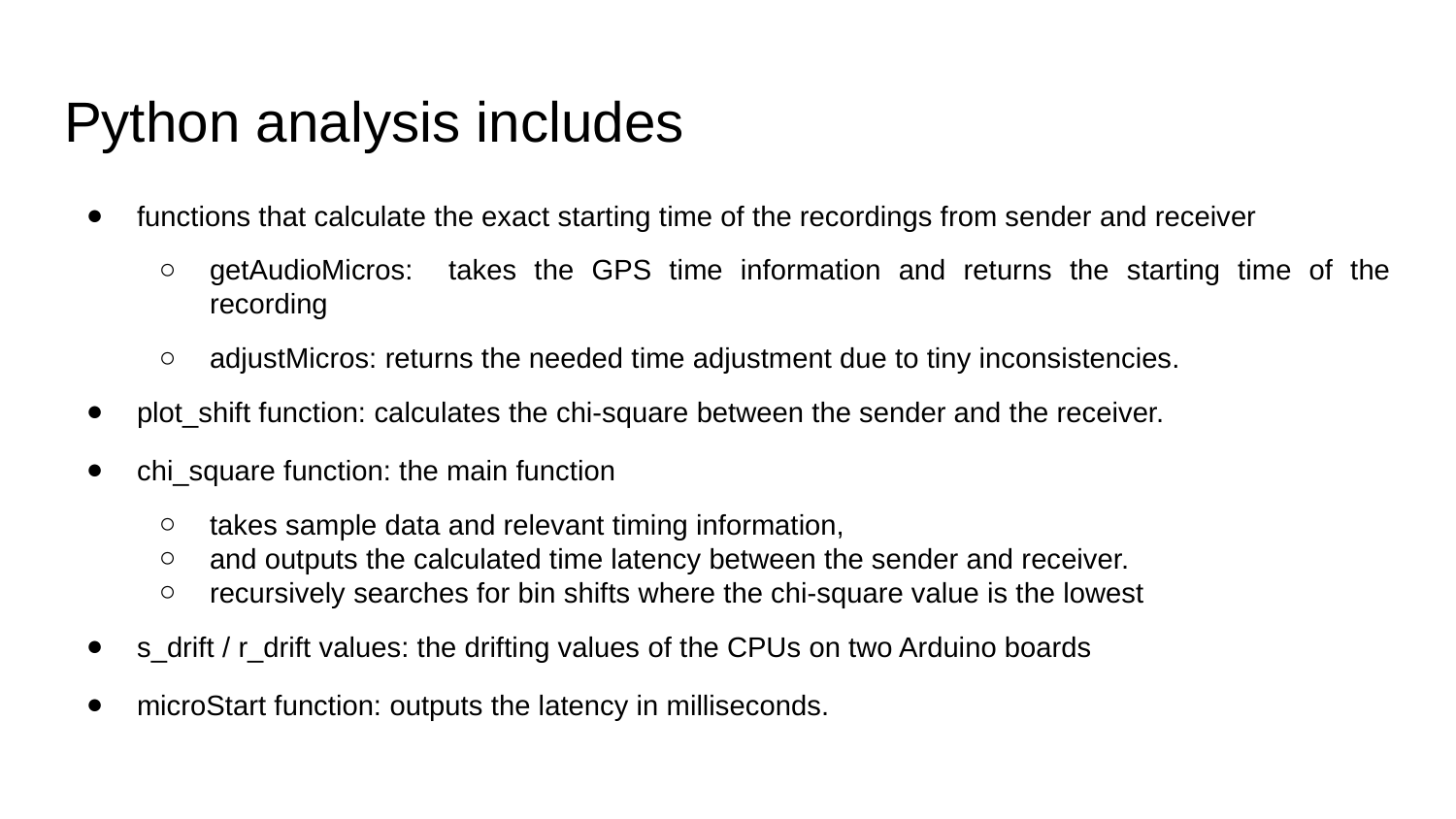

# Python analysis includes

functions that calculate the exact starting time of the recordings from sender and receiver
getAudioMicros:  takes the GPS time information and returns the starting time of the recording
adjustMicros: returns the needed time adjustment due to tiny inconsistencies.
plot_shift function: calculates the chi-square between the sender and the receiver.
chi_square function: the main function
takes sample data and relevant timing information,
and outputs the calculated time latency between the sender and receiver.
recursively searches for bin shifts where the chi-square value is the lowest
s_drift / r_drift values: the drifting values of the CPUs on two Arduino boards
microStart function: outputs the latency in milliseconds.